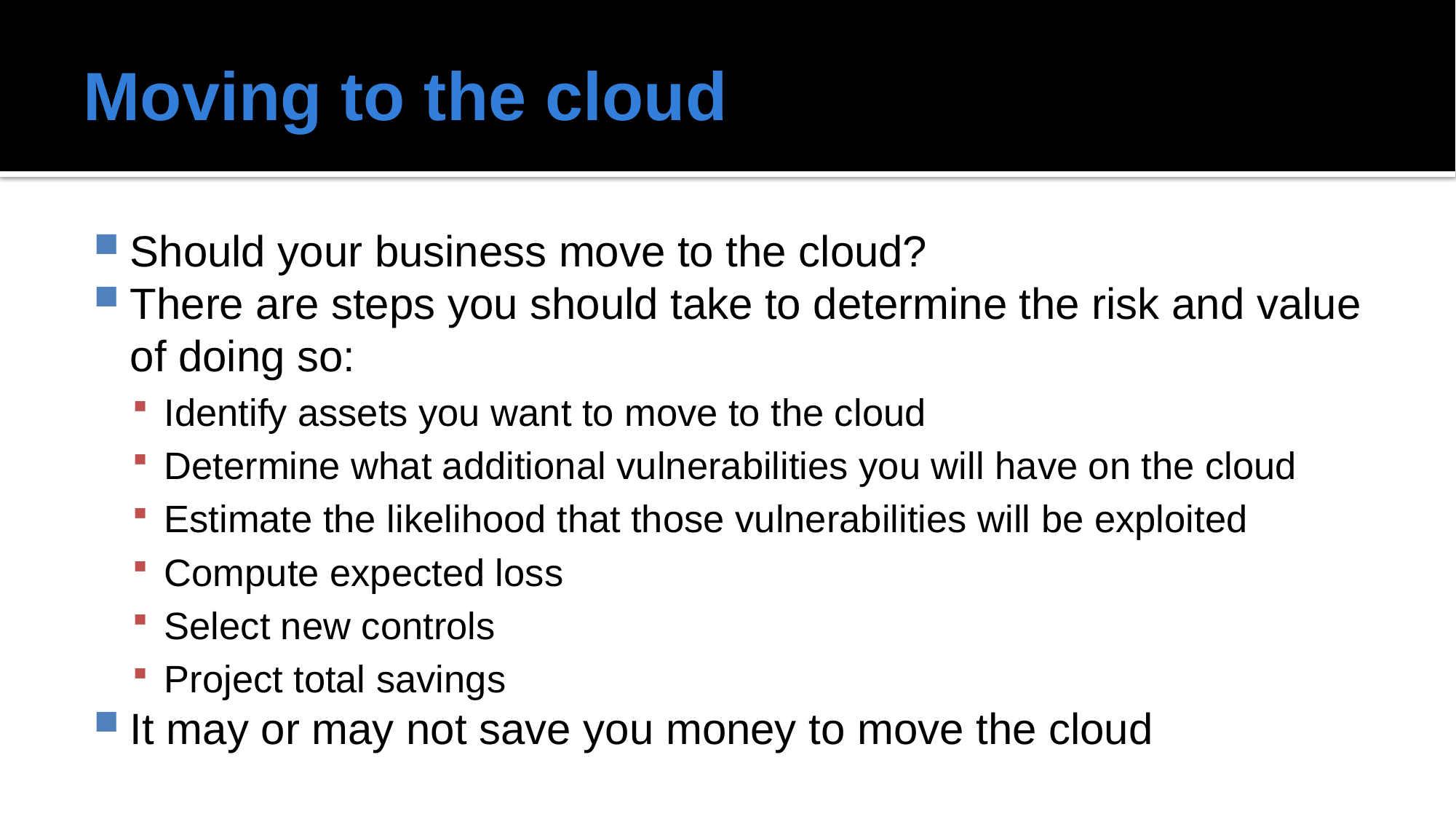

# Moving to the cloud
Should your business move to the cloud?
There are steps you should take to determine the risk and value of doing so:
Identify assets you want to move to the cloud
Determine what additional vulnerabilities you will have on the cloud
Estimate the likelihood that those vulnerabilities will be exploited
Compute expected loss
Select new controls
Project total savings
It may or may not save you money to move the cloud